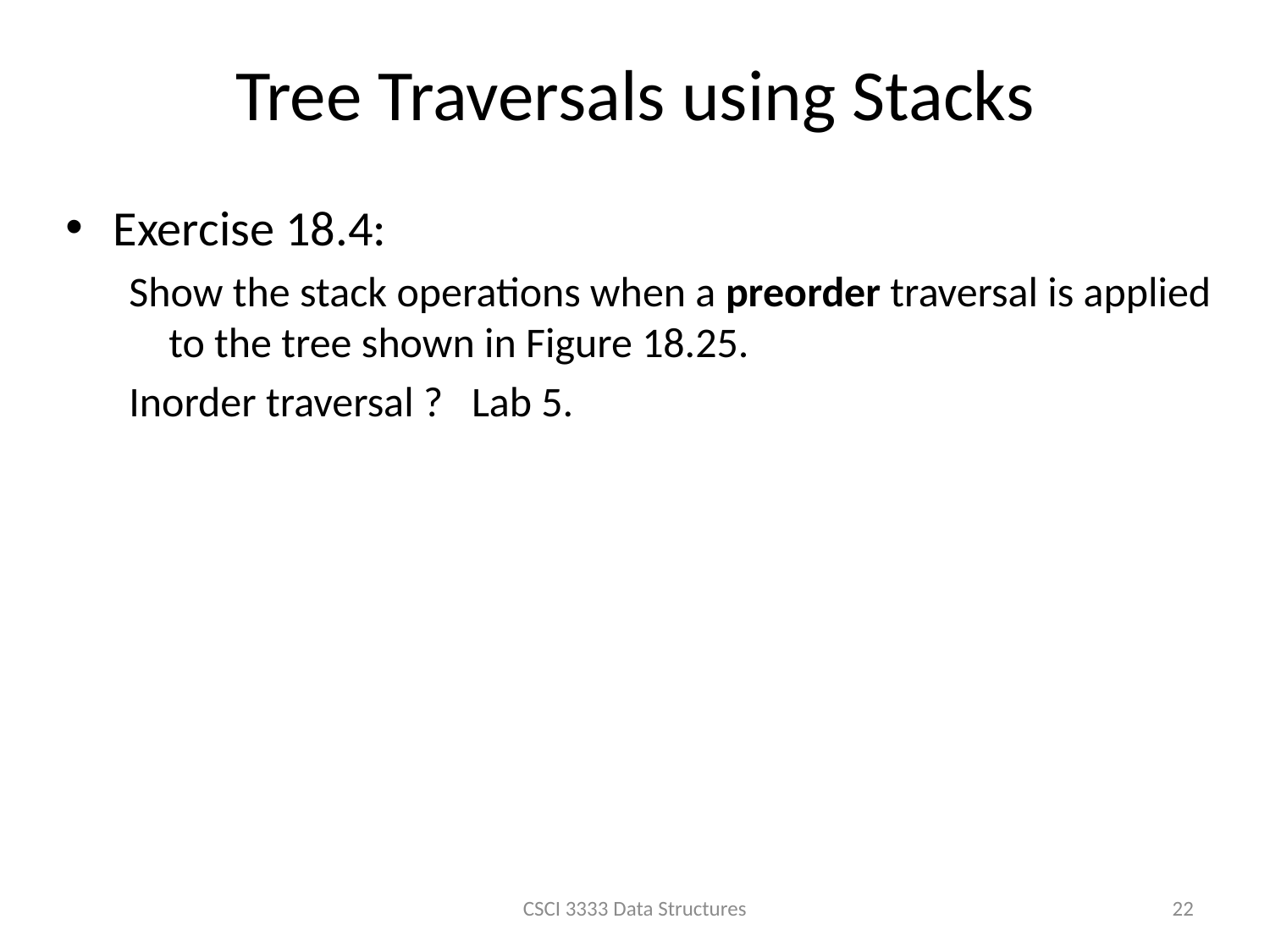

# Tree Traversals using Stacks
Exercise 18.4:
Show the stack operations when a preorder traversal is applied to the tree shown in Figure 18.25.
Inorder traversal ?   Lab 5.
CSCI 3333 Data Structures
22